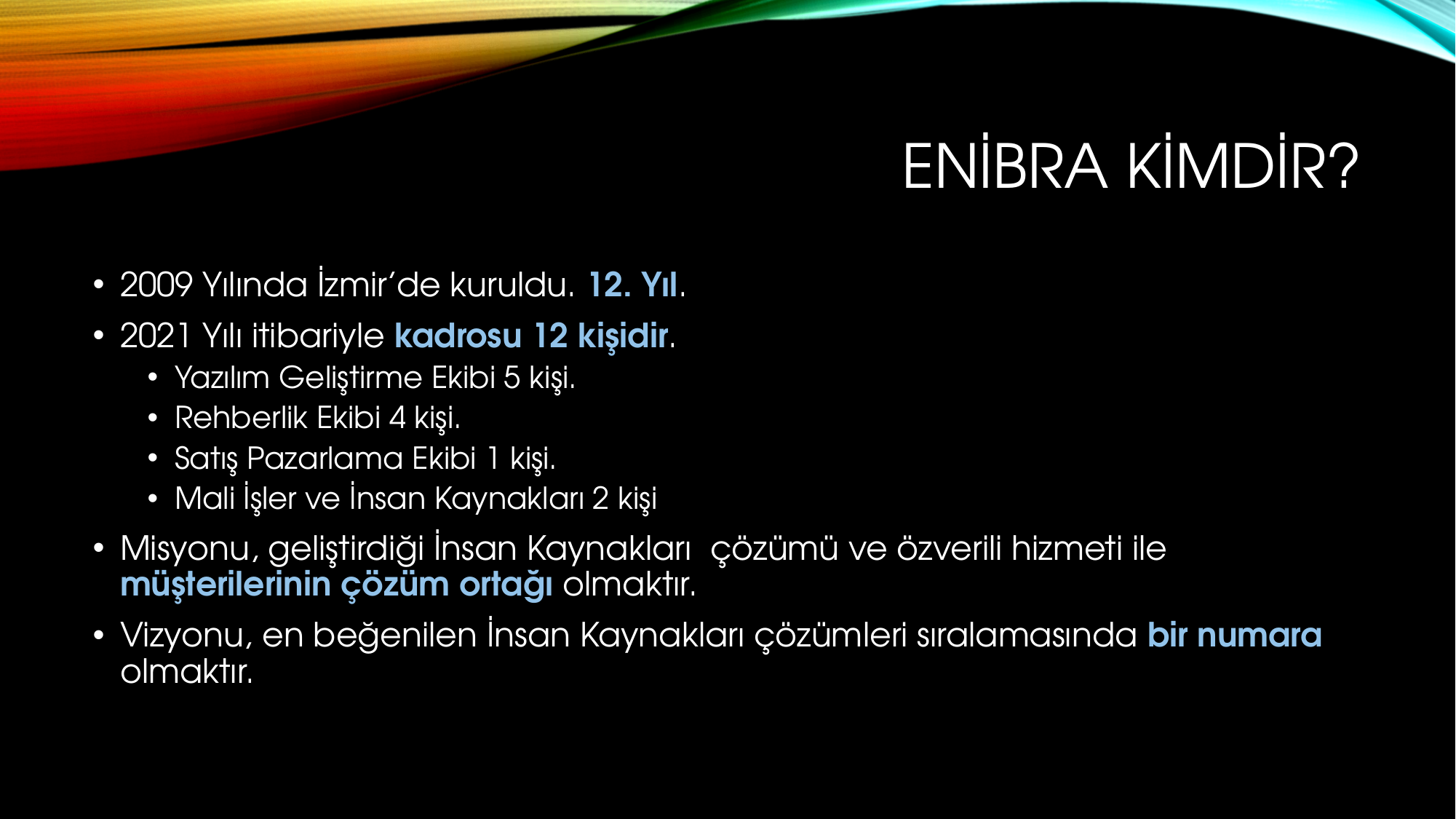

# Enibra KİMDİR?
2009 Yılında İzmir’de kuruldu. 12. Yıl.
2021 Yılı itibariyle kadrosu 12 kişidir.
Yazılım Geliştirme Ekibi 5 kişi.
Rehberlik Ekibi 4 kişi.
Satış Pazarlama Ekibi 1 kişi.
Mali İşler ve İnsan Kaynakları 2 kişi
Misyonu, geliştirdiği İnsan Kaynakları  çözümü ve özverili hizmeti ile müşterilerinin çözüm ortağı olmaktır.
Vizyonu, en beğenilen İnsan Kaynakları çözümleri sıralamasında bir numara olmaktır.